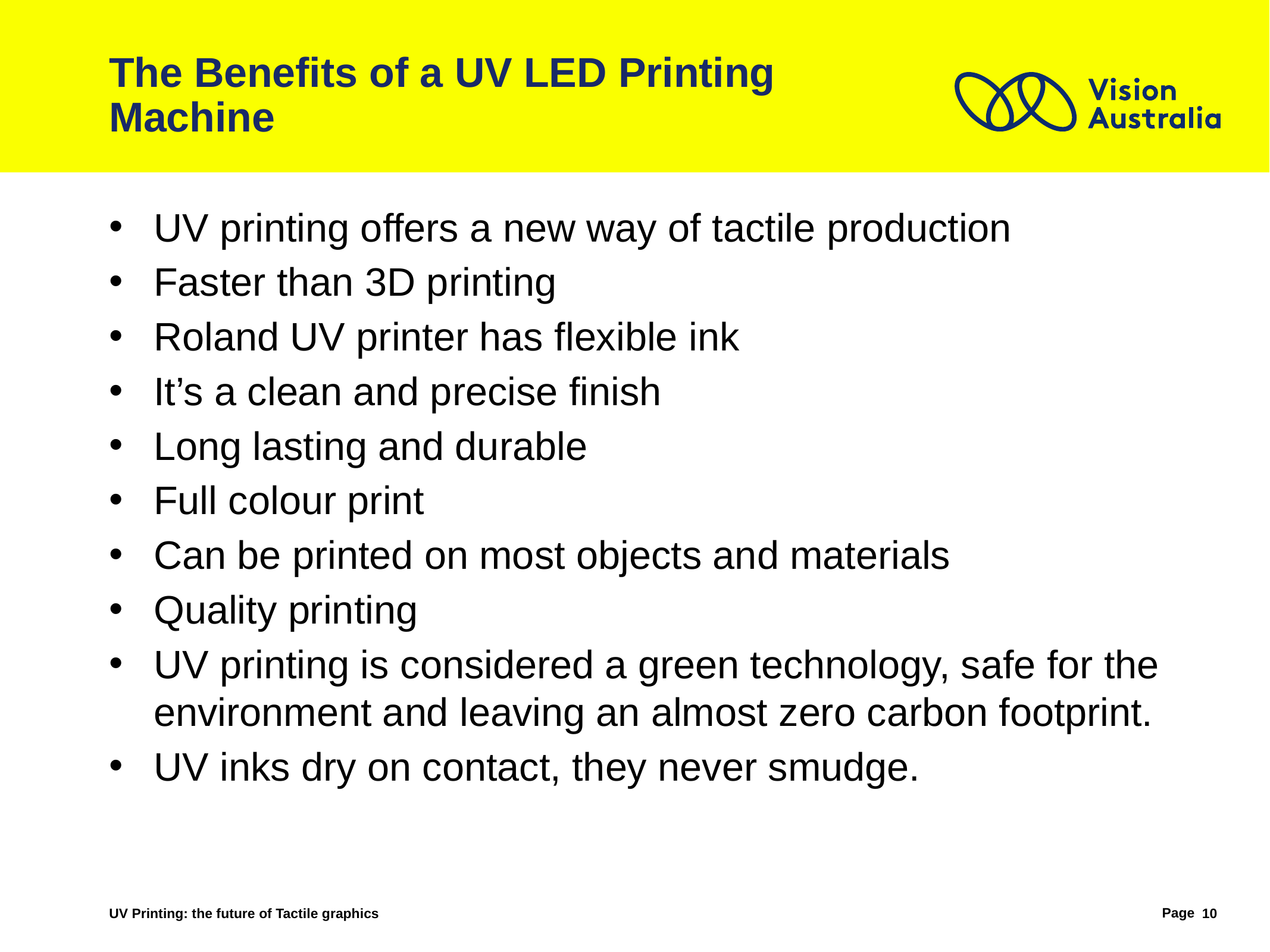

# The Benefits of a UV LED Printing Machine
UV printing offers a new way of tactile production
Faster than 3D printing
Roland UV printer has flexible ink
It’s a clean and precise finish
Long lasting and durable
Full colour print
Can be printed on most objects and materials
Quality printing
UV printing is considered a green technology, safe for the environment and leaving an almost zero carbon footprint.
UV inks dry on contact, they never smudge.
UV Printing: the future of Tactile graphics
10